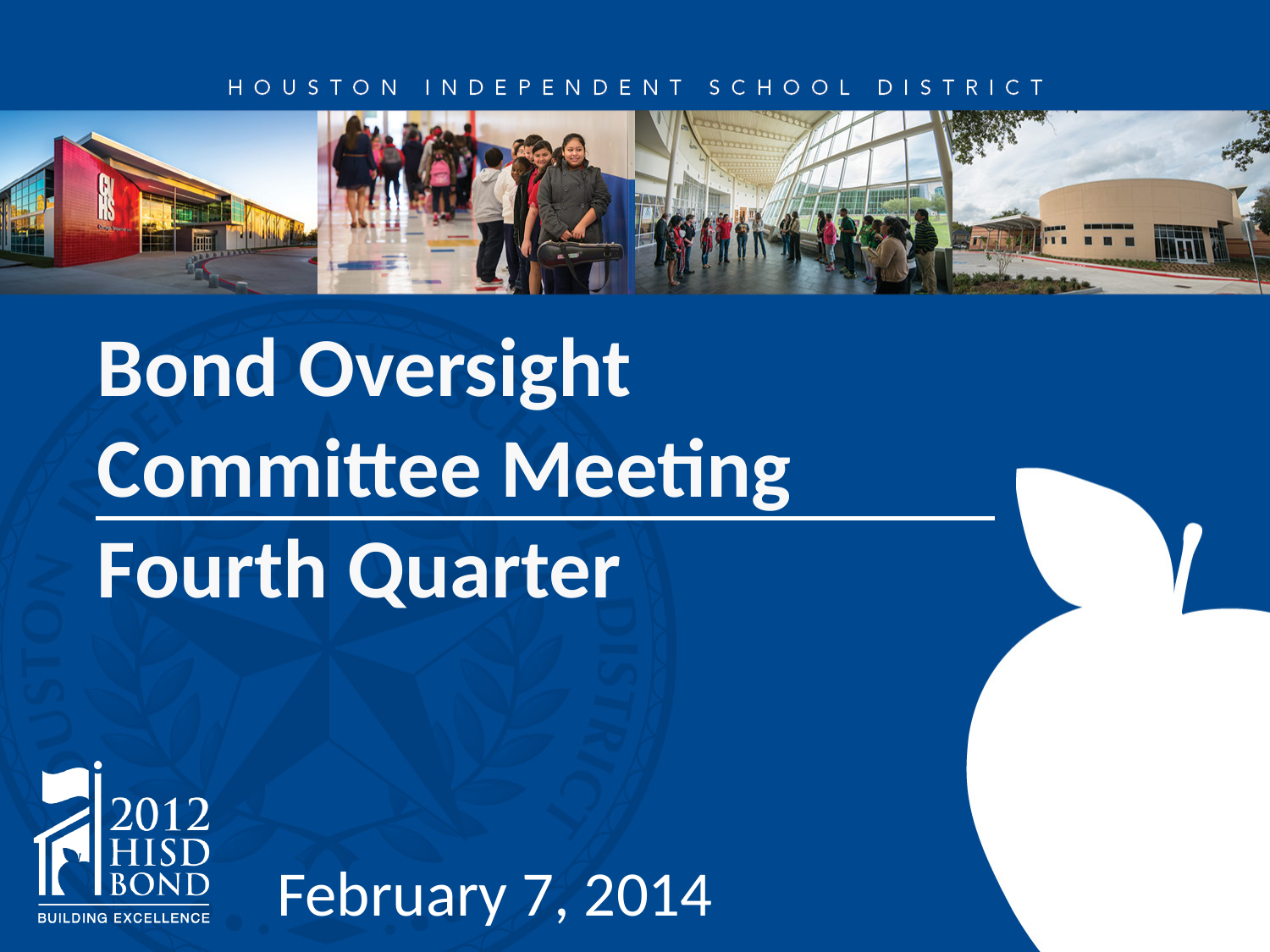

# Bond Oversight Committee Meeting Fourth Quarter
February 7, 2014